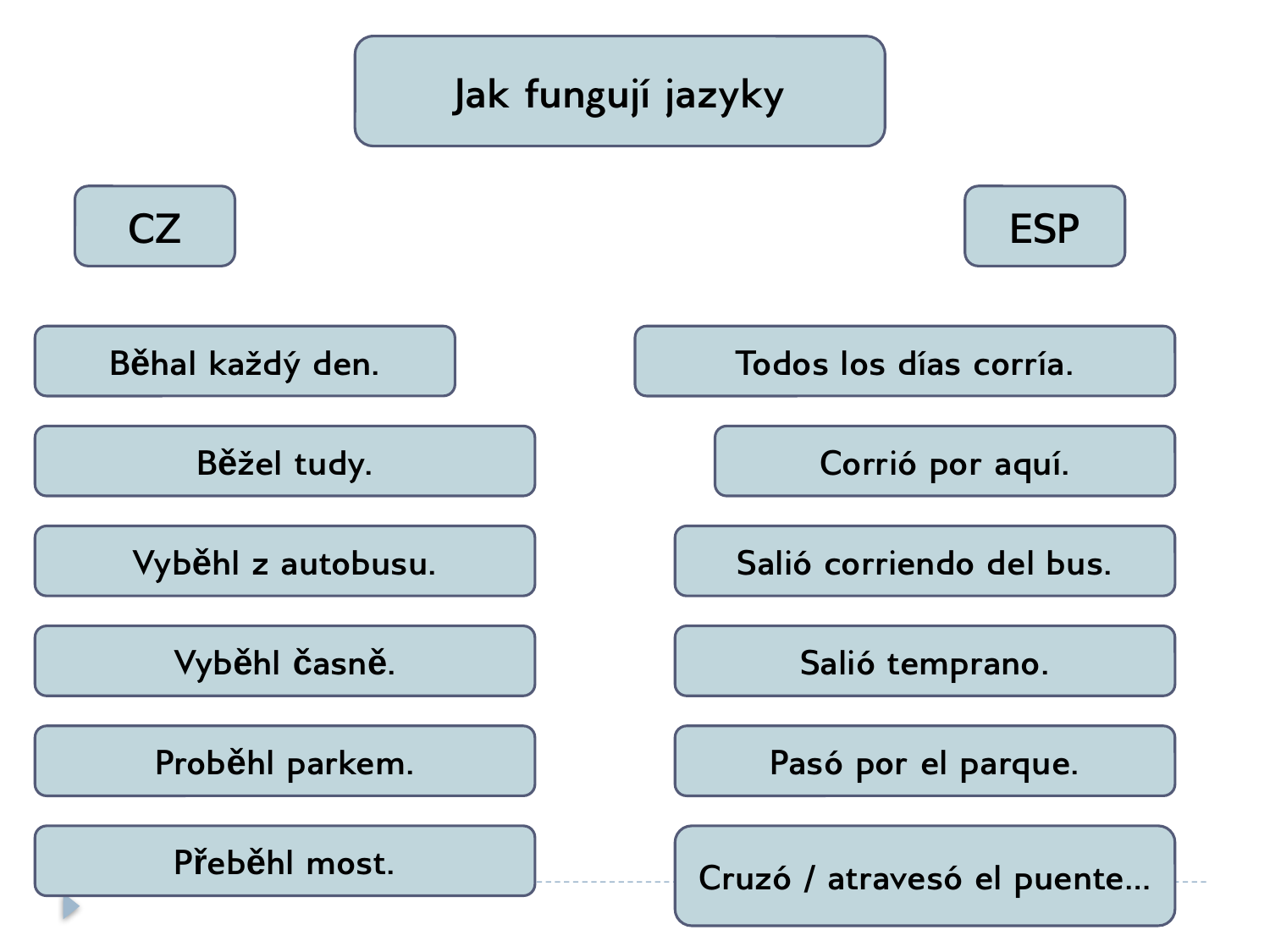

Jak fungují jazyky
CZ
ESP
Běhal každý den.
Todos los días corría.
Běžel tudy.
Corrió por aquí.
Vyběhl z autobusu.
Salió corriendo del bus.
Vyběhl časně.
Salió temprano.
Proběhl parkem.
Pasó por el parque.
Přeběhl most.
Cruzó / atravesó el puente…